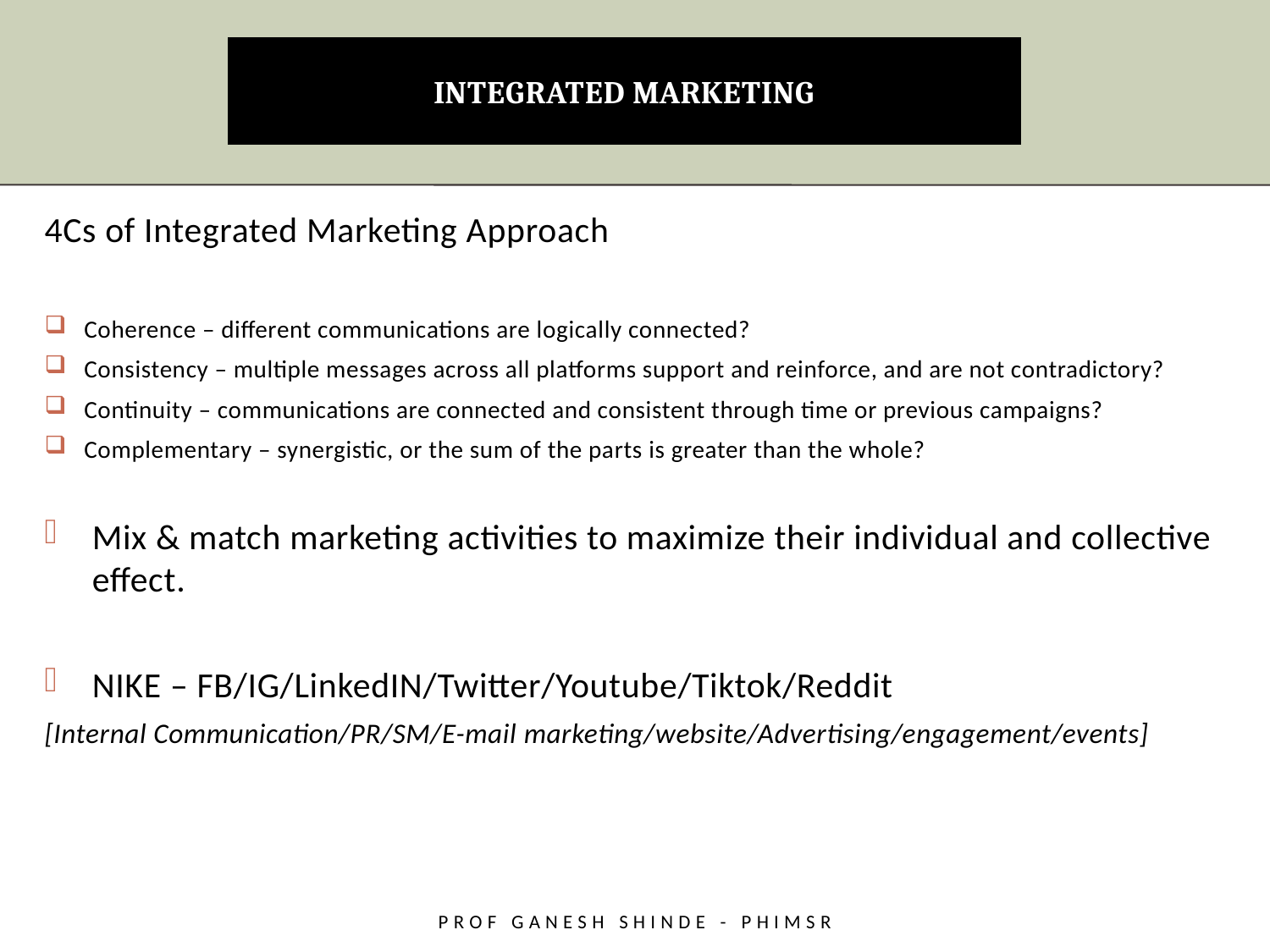

# Integrated MARKETING
4Cs of Integrated Marketing Approach

Coherence – different communications are logically connected?
Consistency – multiple messages across all platforms support and reinforce, and are not contradictory?
Continuity – communications are connected and consistent through time or previous campaigns?
Complementary – synergistic, or the sum of the parts is greater than the whole?

Mix & match marketing activities to maximize their individual and collective effect.

NIKE – FB/IG/LinkedIN/Twitter/Youtube/Tiktok/Reddit
[Internal Communication/PR/SM/E-mail marketing/website/Advertising/engagement/events]
Prof Ganesh Shinde - PHiMSR